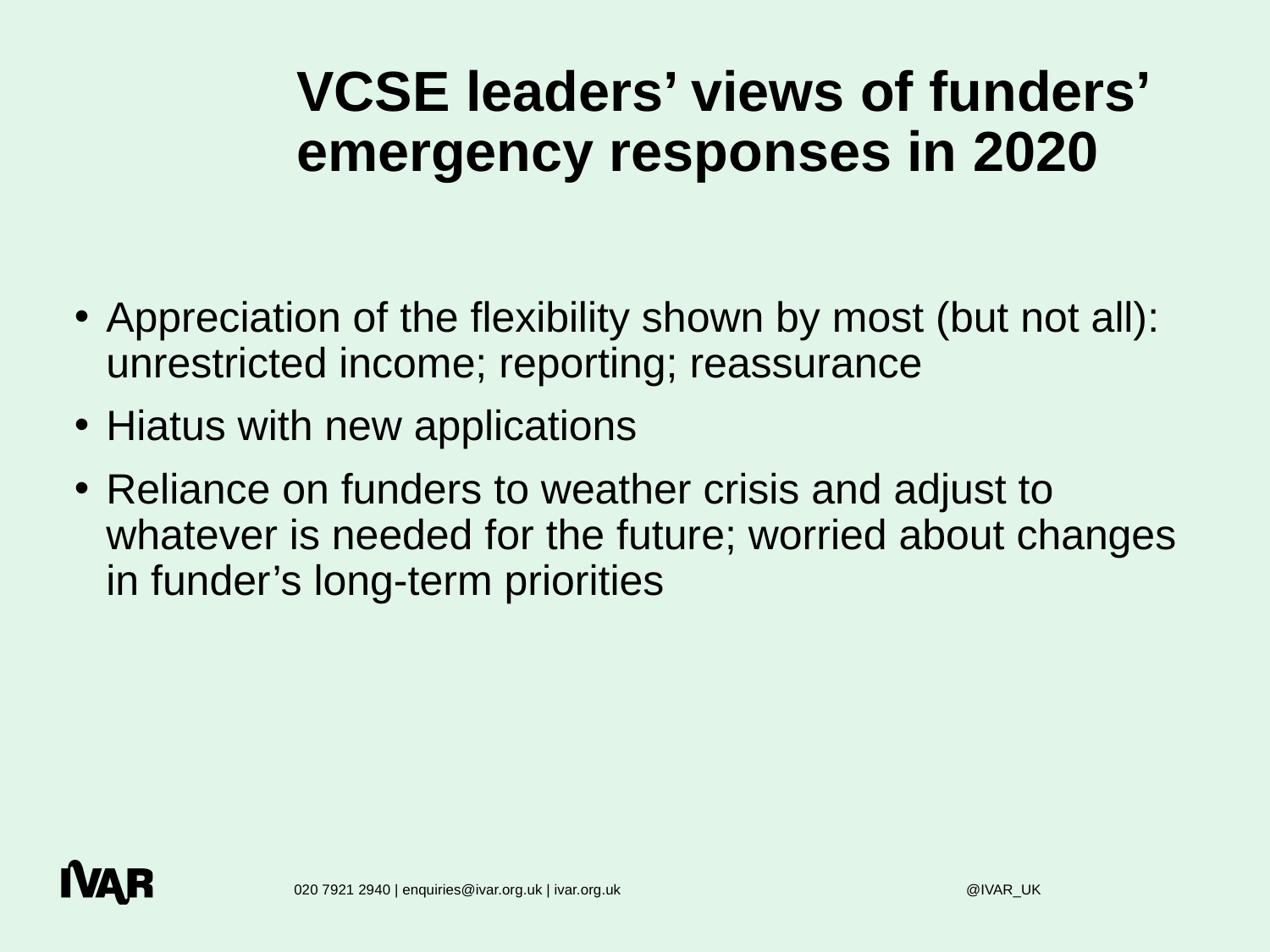

# VCSE leaders’ views of funders’ emergency responses in 2020
Appreciation of the flexibility shown by most (but not all): unrestricted income; reporting; reassurance
Hiatus with new applications
Reliance on funders to weather crisis and adjust to whatever is needed for the future; worried about changes in funder’s long-term priorities